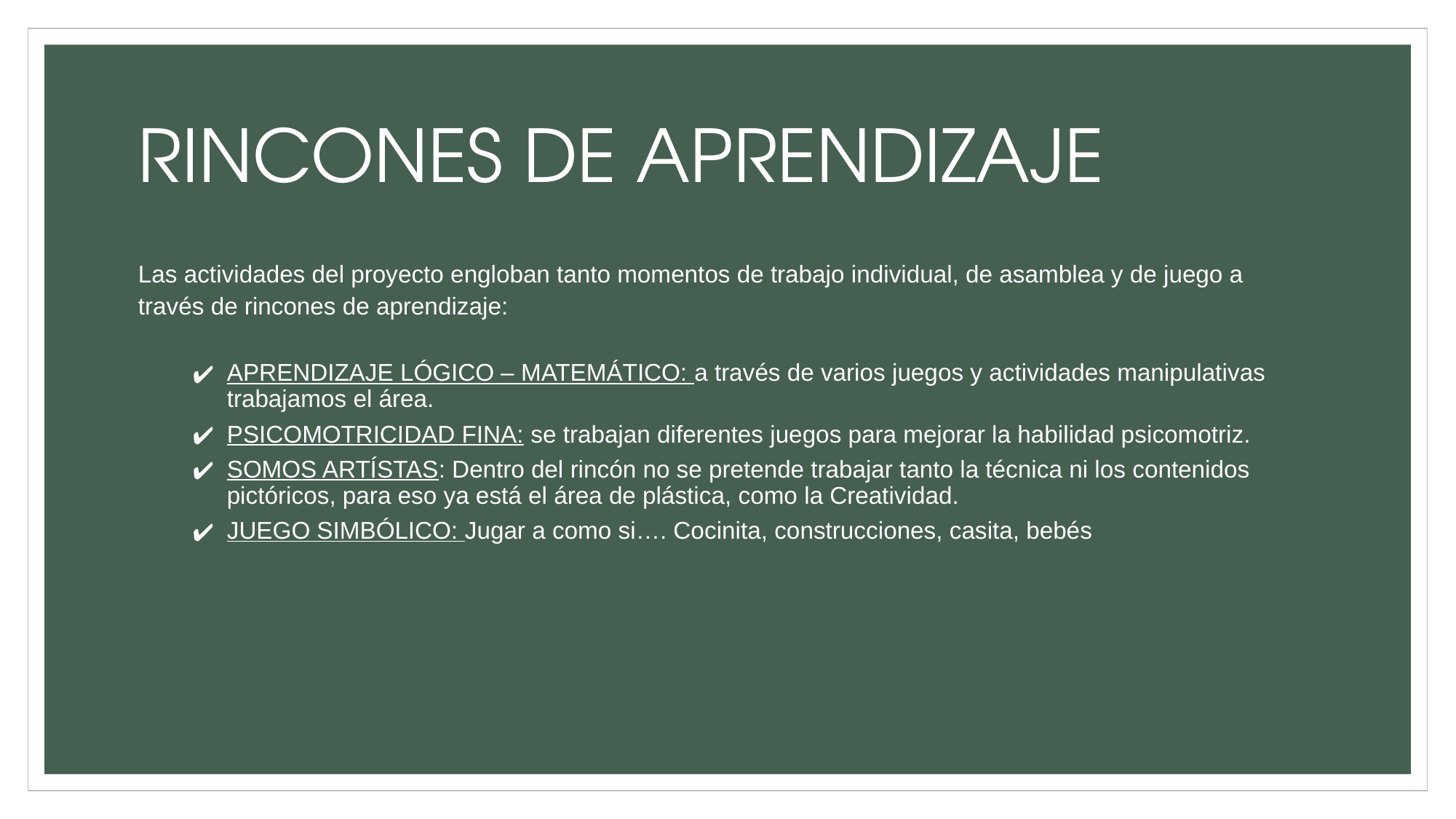

# RINCONES DE APRENDIZAJE
Las actividades del proyecto engloban tanto momentos de trabajo individual, de asamblea y de juego a través de rincones de aprendizaje:

APRENDIZAJE LÓGICO – MATEMÁTICO: a través de varios juegos y actividades manipulativas trabajamos el área.
PSICOMOTRICIDAD FINA: se trabajan diferentes juegos para mejorar la habilidad psicomotriz.
SOMOS ARTÍSTAS: Dentro del rincón no se pretende trabajar tanto la técnica ni los contenidos pictóricos, para eso ya está el área de plástica, como la Creatividad.
JUEGO SIMBÓLICO: Jugar a como si…. Cocinita, construcciones, casita, bebés